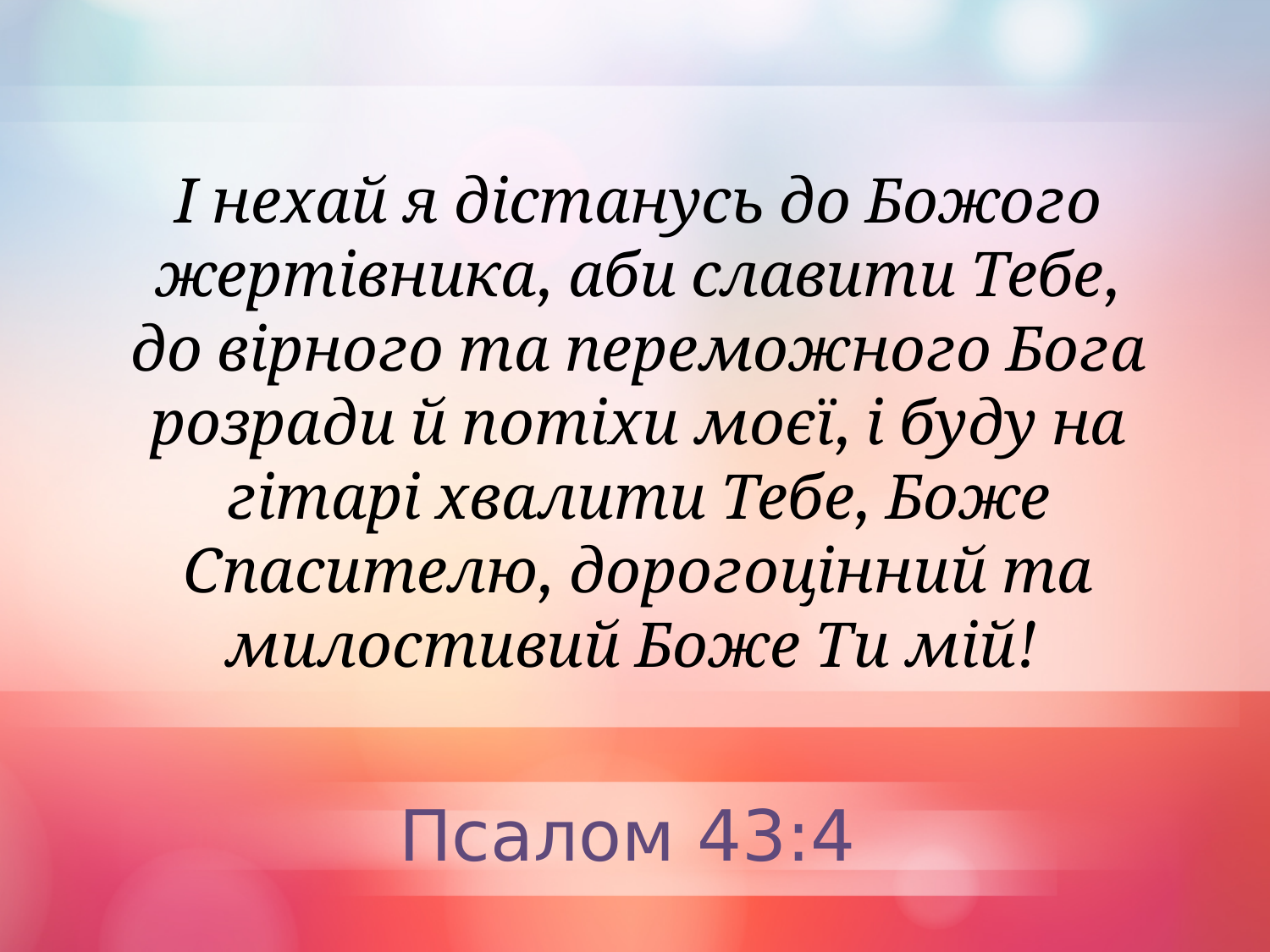

І нехай я дістанусь до Божого жертівника, аби славити Тебе,
до вірного та переможного Бога розради й потіхи моєї, і буду на гітарі хвалити Тебе, Боже Спасителю, дорогоцінний та милостивий Боже Ти мій!

Псалом 43:4